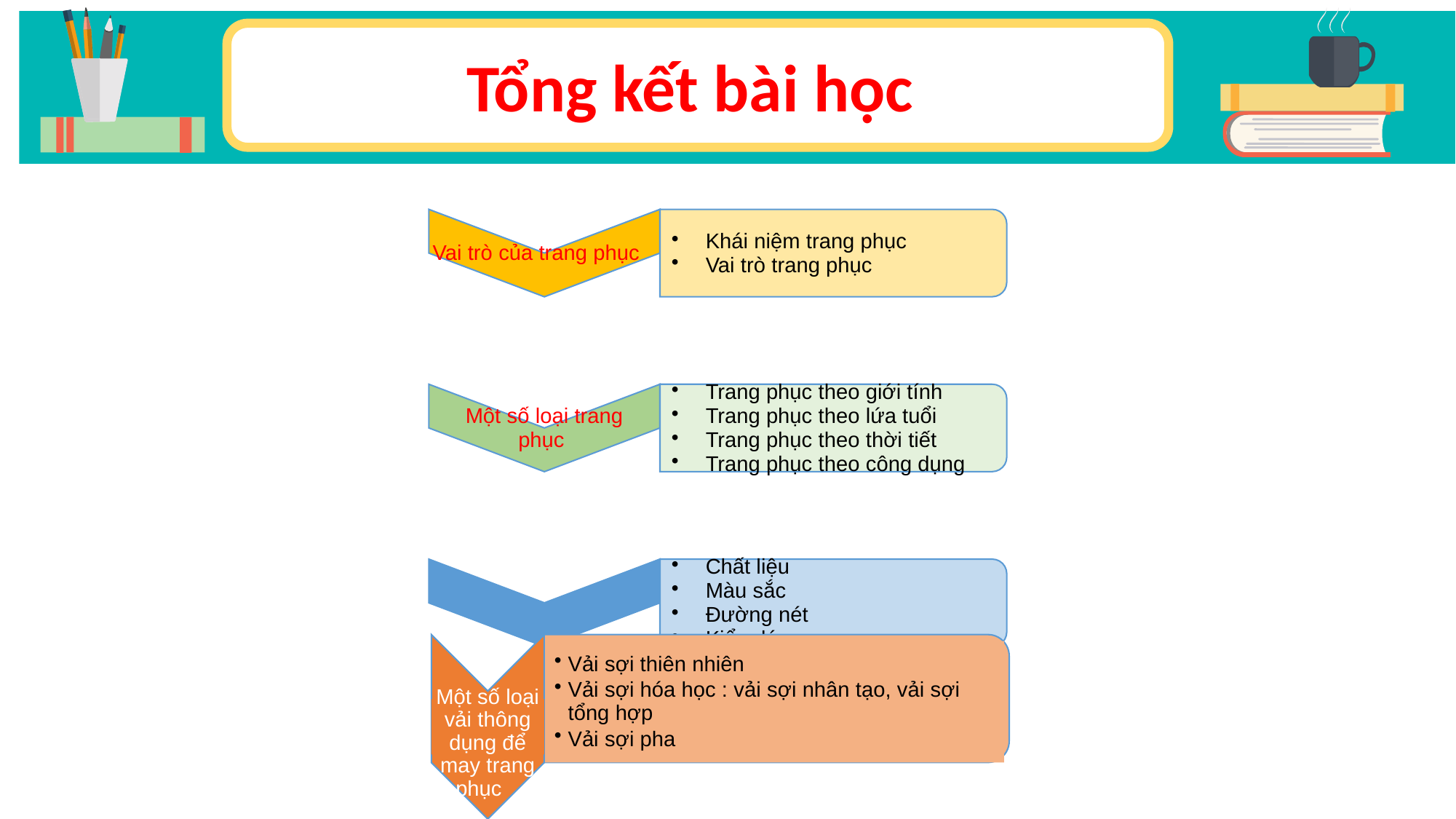

Tổng kết bài học

Vai trò của trang phục
Khái niệm trang phục
Vai trò trang phục
Một số loại trang phục
Trang phục theo giới tính
Trang phục theo lứa tuổi
Chất liệu
Đường nét
Trang phục theo thời tiết
Trang phục theo công dụng
Màu sắc
Kiểu dáng

Một số loại vải thông dụng để may trang phục

Vải sợi thiên nhiên
Vải sợi hóa học : vải sợi nhân tạo, vải sợi tổng hợp
Vải sợi pha